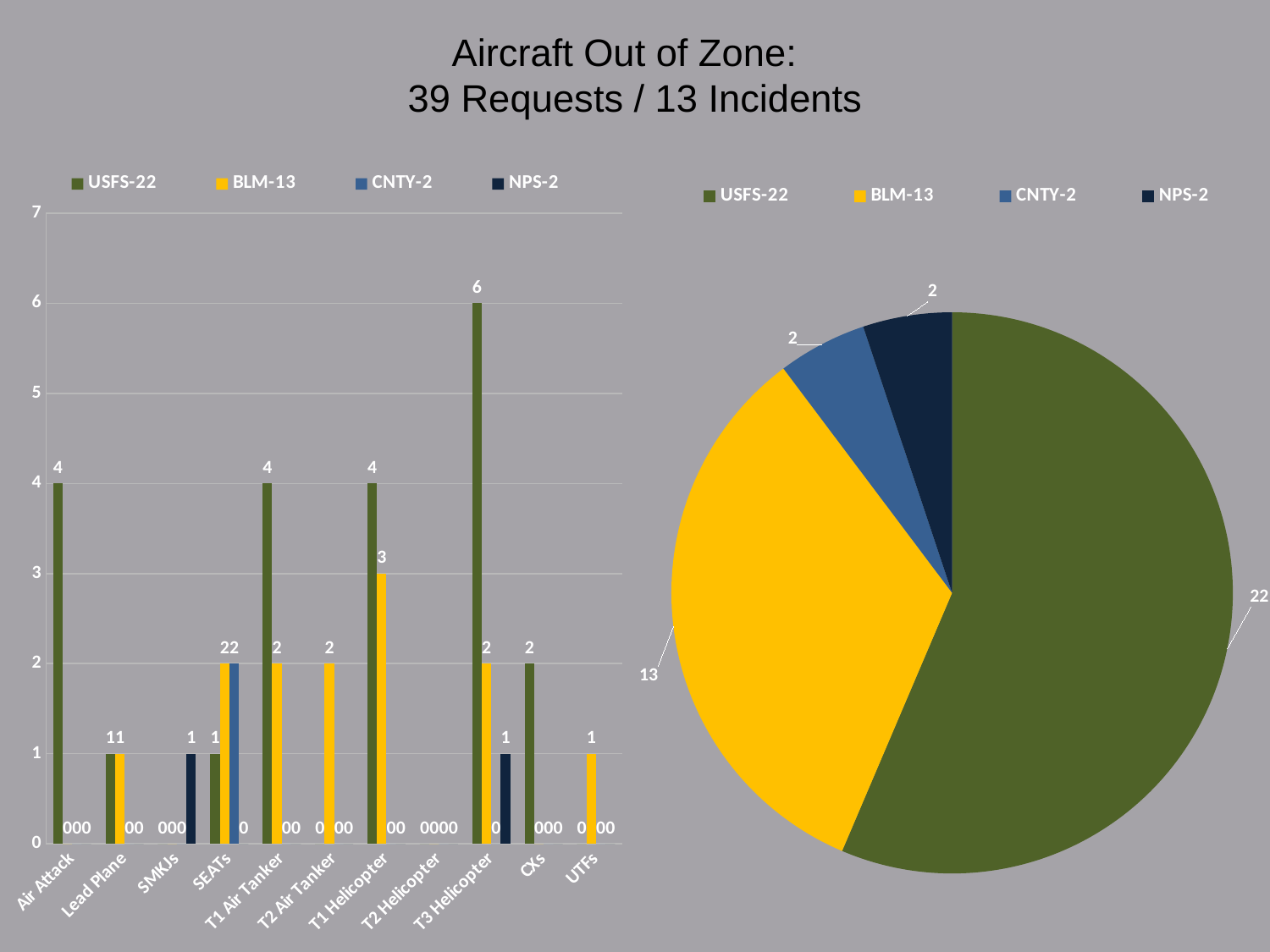

Aircraft Out of Zone:
39 Requests / 13 Incidents

### Chart

| Category | USFS-22 | BLM-13 | CNTY-2 | NPS-2 |
|---|---|---|---|---|
| Air Attack | 4.0 | 0.0 | 0.0 | 0.0 |
| Lead Plane | 1.0 | 1.0 | 0.0 | 0.0 |
| SMKJs | 0.0 | 0.0 | 0.0 | 1.0 |
| SEATs | 1.0 | 2.0 | 2.0 | 0.0 |
| T1 Air Tanker | 4.0 | 2.0 | 0.0 | 0.0 |
| T2 Air Tanker | 0.0 | 2.0 | 0.0 | 0.0 |
| T1 Helicopter | 4.0 | 3.0 | 0.0 | 0.0 |
| T2 Helicopter | 0.0 | 0.0 | 0.0 | 0.0 |
| T3 Helicopter | 6.0 | 2.0 | 0.0 | 1.0 |
| CXs | 2.0 | 0.0 | 0.0 | 0.0 |
| UTFs | 0.0 | 1.0 | 0.0 | 0.0 |

### Chart

| Category | OUT ZONE |
|---|---|
| USFS-22 | 22.0 |
| BLM-13 | 13.0 |
| CNTY-2 | 2.0 |
| NPS-2 | 2.0 |